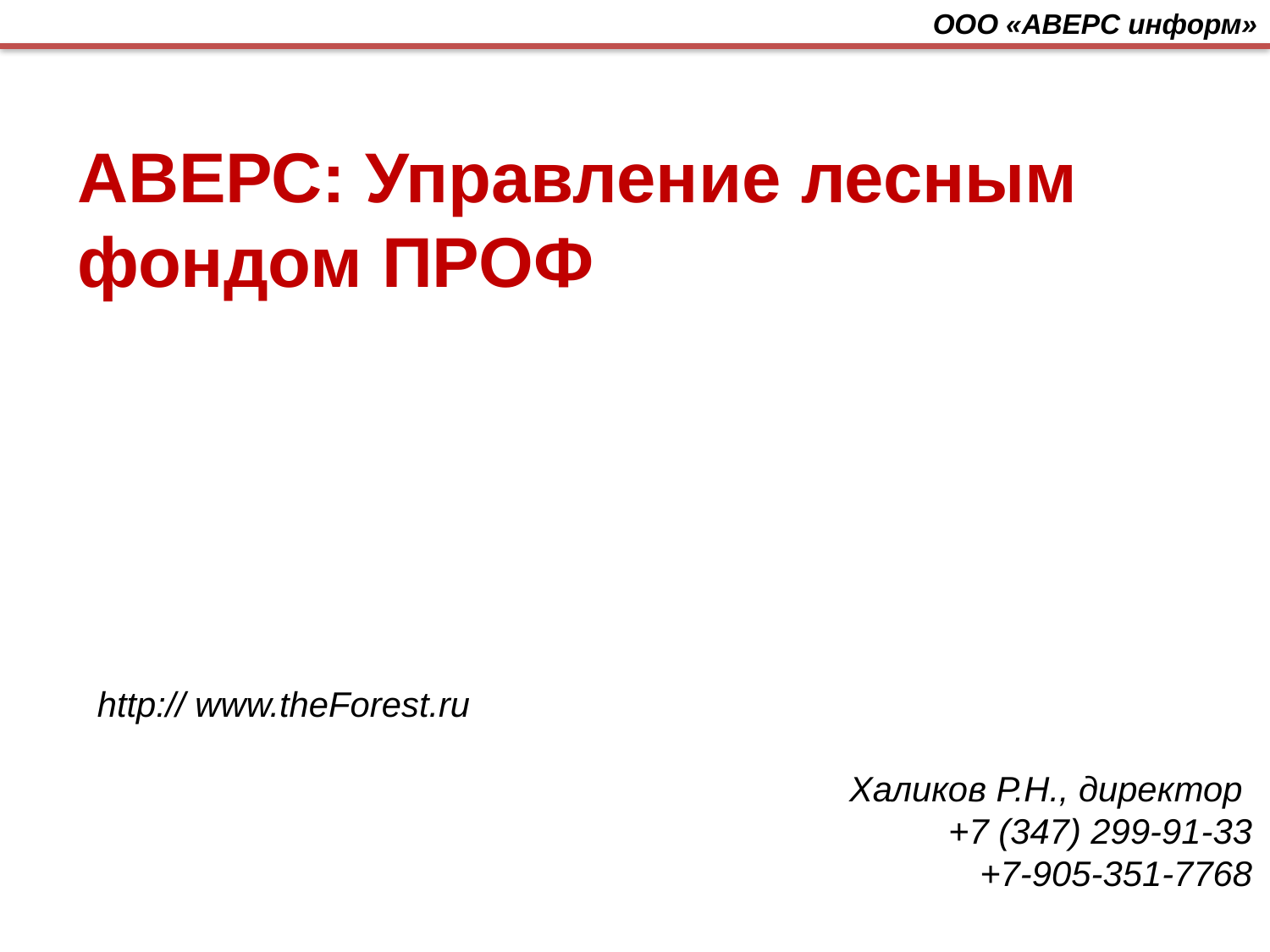

ООО «АВЕРС информ»
АВЕРС: Управление лесным фондом ПРОФ
http:// www.theForest.ru

Халиков Р.Н., директор
+7 (347) 299-91-33
+7-905-351-7768